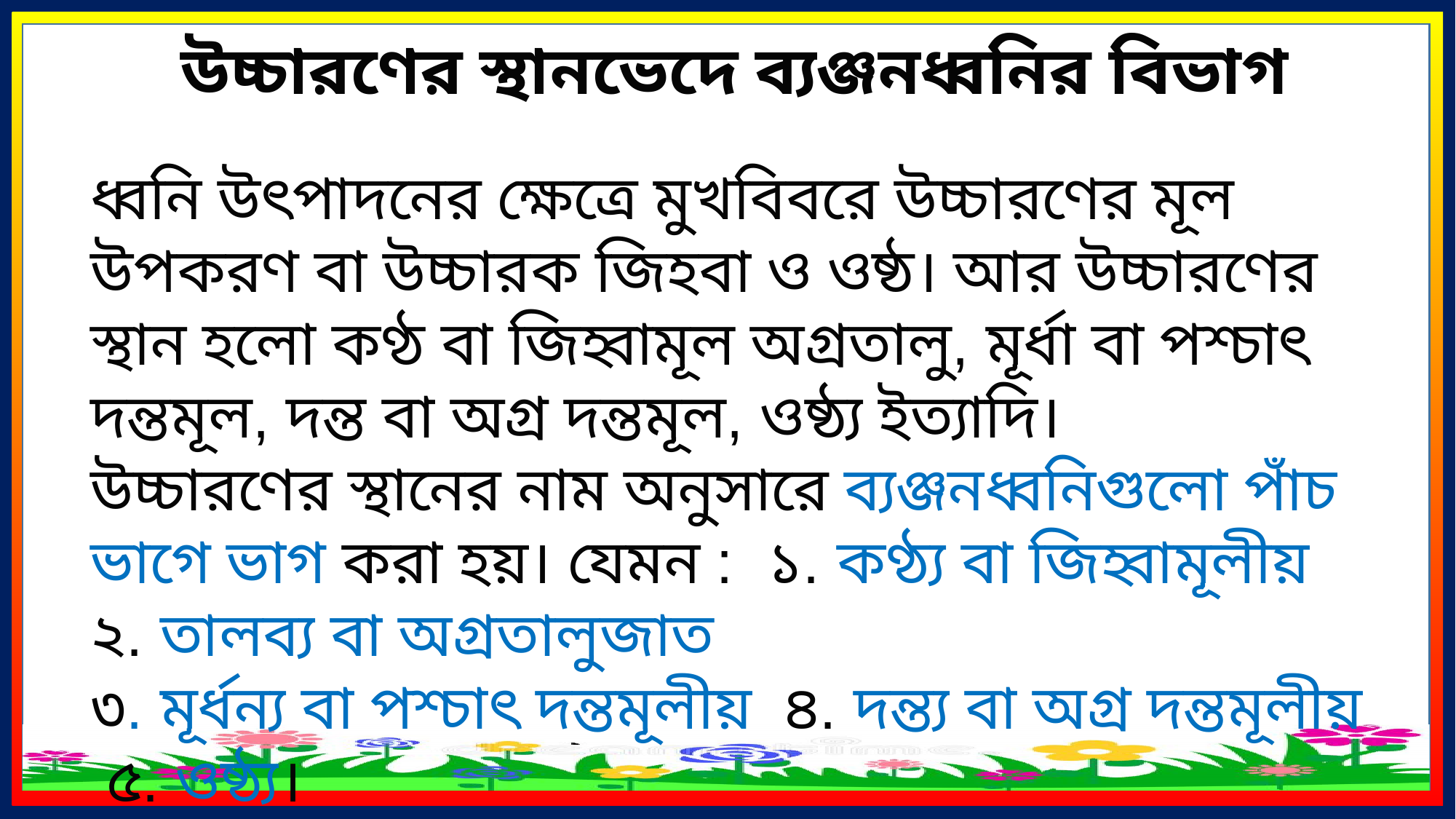

উচ্চারণের স্থানভেদে ব্যঞ্জনধ্বনির বিভাগ
ধ্বনি উৎপাদনের ক্ষেত্রে মুখবিবরে উচ্চারণের মূল উপকরণ বা উচ্চারক জিহবা ও ওষ্ঠ। আর উচ্চারণের স্থান হলো কণ্ঠ বা জিহ্বামূল অগ্রতালু, মূর্ধা বা পশ্চাৎ দন্তমূল, দন্ত বা অগ্র দন্তমূল, ওষ্ঠ্য ইত্যাদি।
উচ্চারণের স্থানের নাম অনুসারে ব্যঞ্জনধ্বনিগুলো পাঁচ ভাগে ভাগ করা হয়। যেমন :  ১. কণ্ঠ্য বা জিহ্বামূলীয়  ২. তালব্য বা অগ্রতালুজাত
৩. মূর্ধন্য বা পশ্চাৎ দন্তমূলীয়  ৪. দন্ত্য বা অগ্র দন্তমূলীয়  ৫. ওষ্ঠ্য।